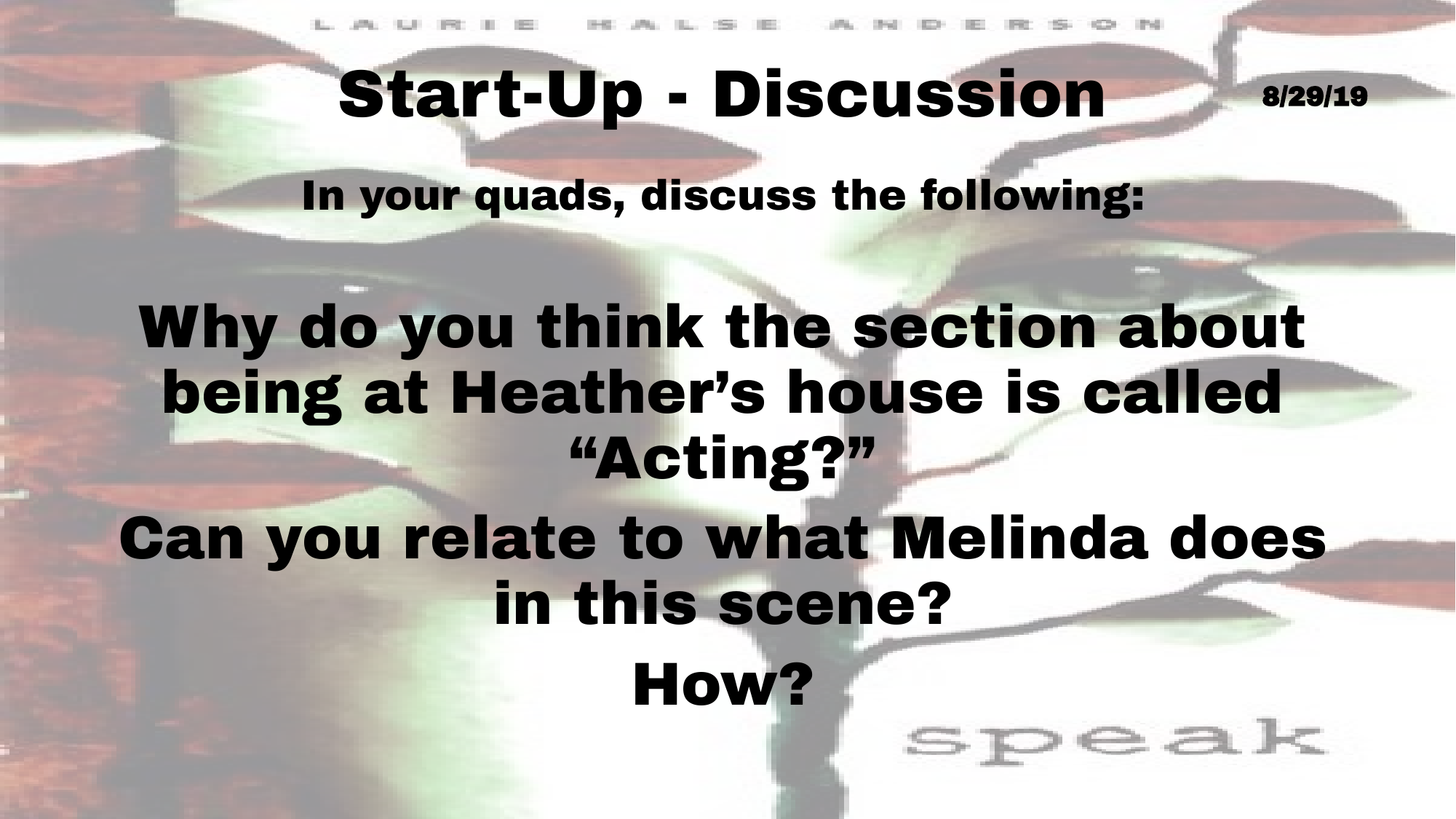

# Start-Up - Discussion
8/29/19
In your quads, discuss the following:

Why do you think the section about being at Heather’s house is called “Acting?”
Can you relate to what Melinda does in this scene?
How?